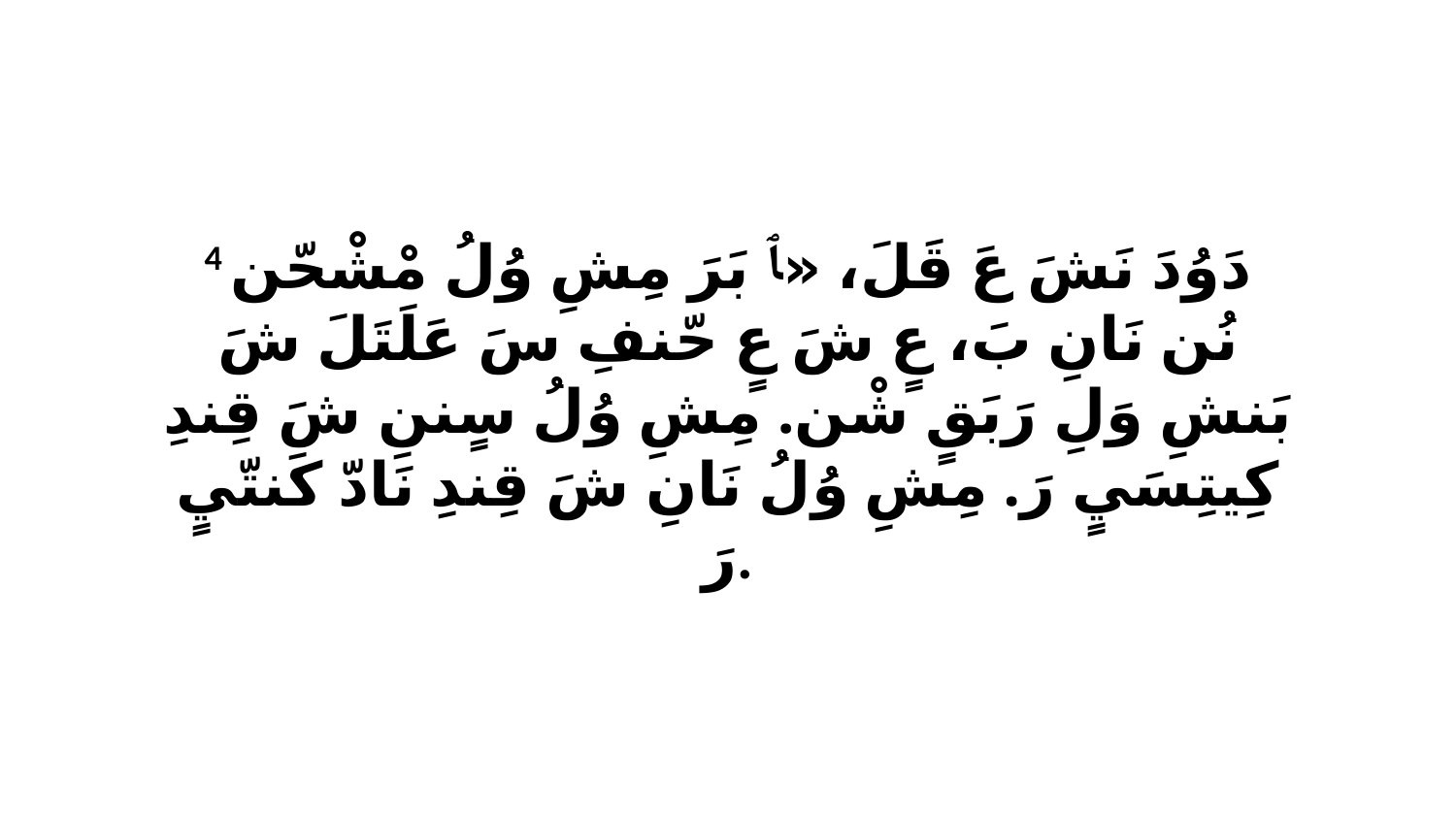

4 دَوُدَ نَشَ عَ قَلَ، «ﭑ بَرَ مِشِ وُلُ مْشْحّن نُن نَانِ بَ، عٍ شَ عٍ حّنفِ سَ عَلَتَلَ شَ بَنشِ وَلِ رَبَقٍ شْن. مِشِ وُلُ سٍننِ شَ قِندِ كِيتِسَيٍ رَ. مِشِ وُلُ نَانِ شَ قِندِ نَادّ كَنتّيٍ رَ.